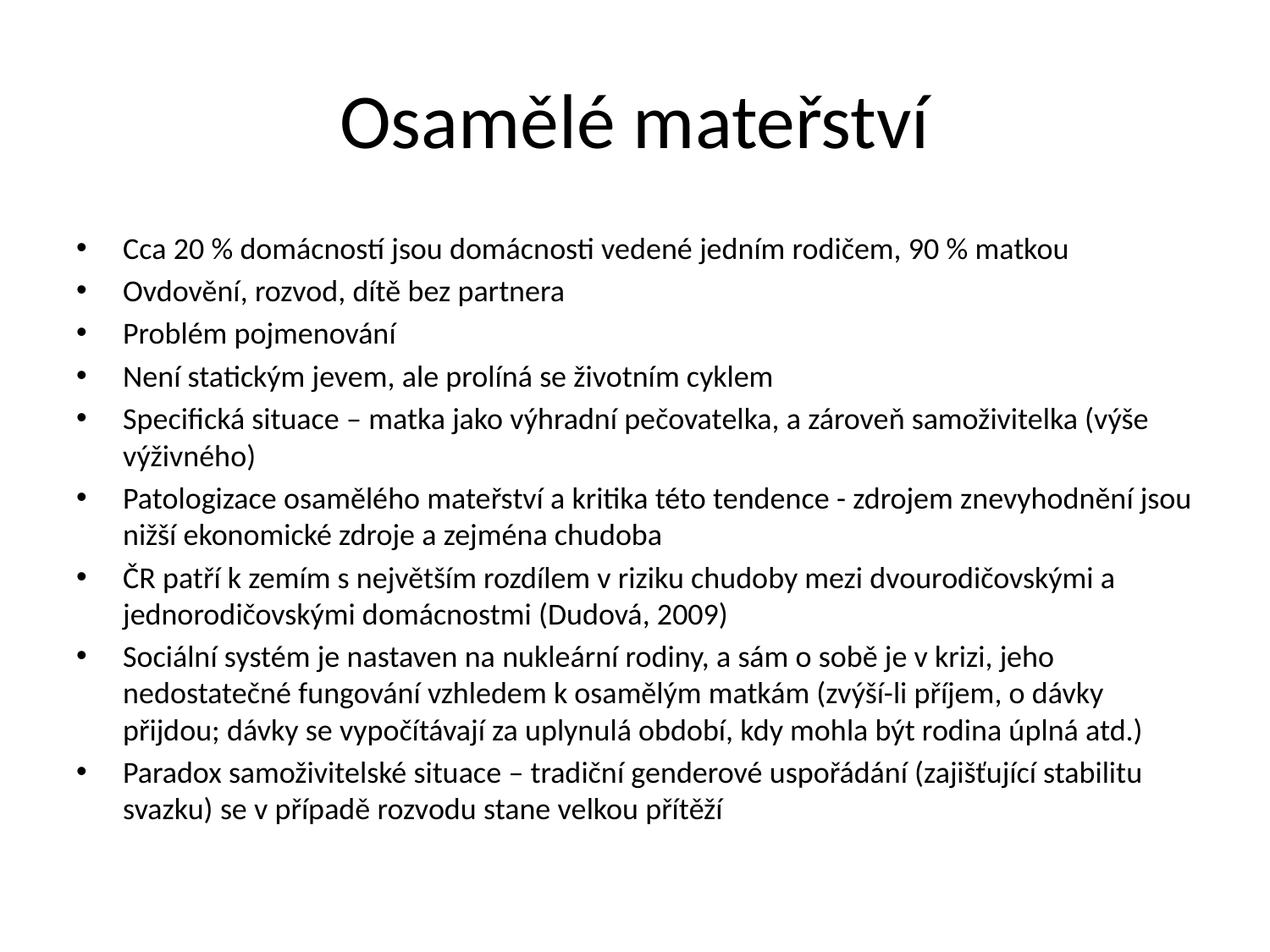

# Osamělé mateřství
Cca 20 % domácností jsou domácnosti vedené jedním rodičem, 90 % matkou
Ovdovění, rozvod, dítě bez partnera
Problém pojmenování
Není statickým jevem, ale prolíná se životním cyklem
Specifická situace – matka jako výhradní pečovatelka, a zároveň samoživitelka (výše výživného)
Patologizace osamělého mateřství a kritika této tendence - zdrojem znevyhodnění jsou nižší ekonomické zdroje a zejména chudoba
ČR patří k zemím s největším rozdílem v riziku chudoby mezi dvourodičovskými a jednorodičovskými domácnostmi (Dudová, 2009)
Sociální systém je nastaven na nukleární rodiny, a sám o sobě je v krizi, jeho nedostatečné fungování vzhledem k osamělým matkám (zvýší-li příjem, o dávky přijdou; dávky se vypočítávají za uplynulá období, kdy mohla být rodina úplná atd.)
Paradox samoživitelské situace – tradiční genderové uspořádání (zajišťující stabilitu svazku) se v případě rozvodu stane velkou přítěží